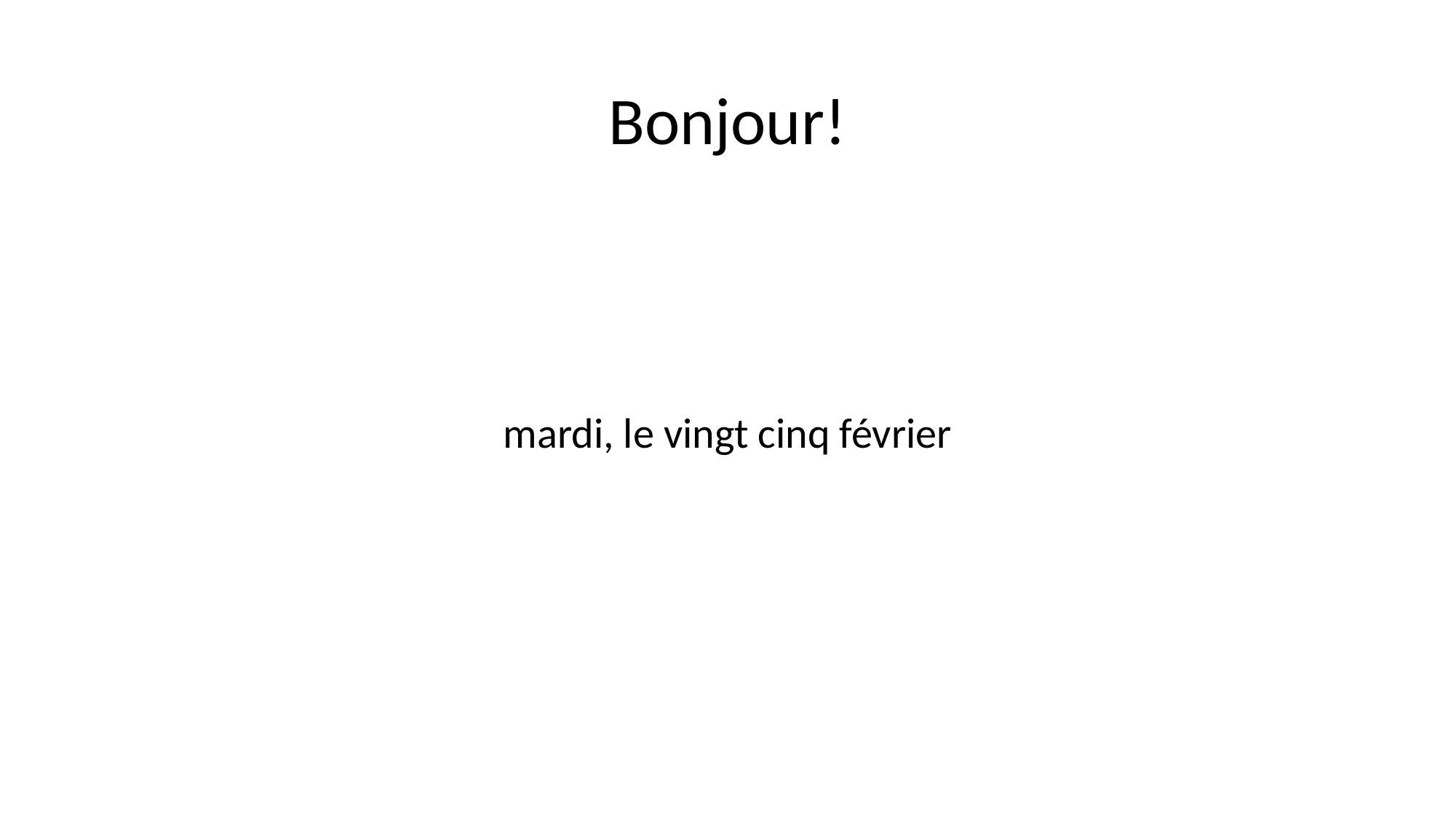

# Bonjour!

mardi, le vingt cinq février